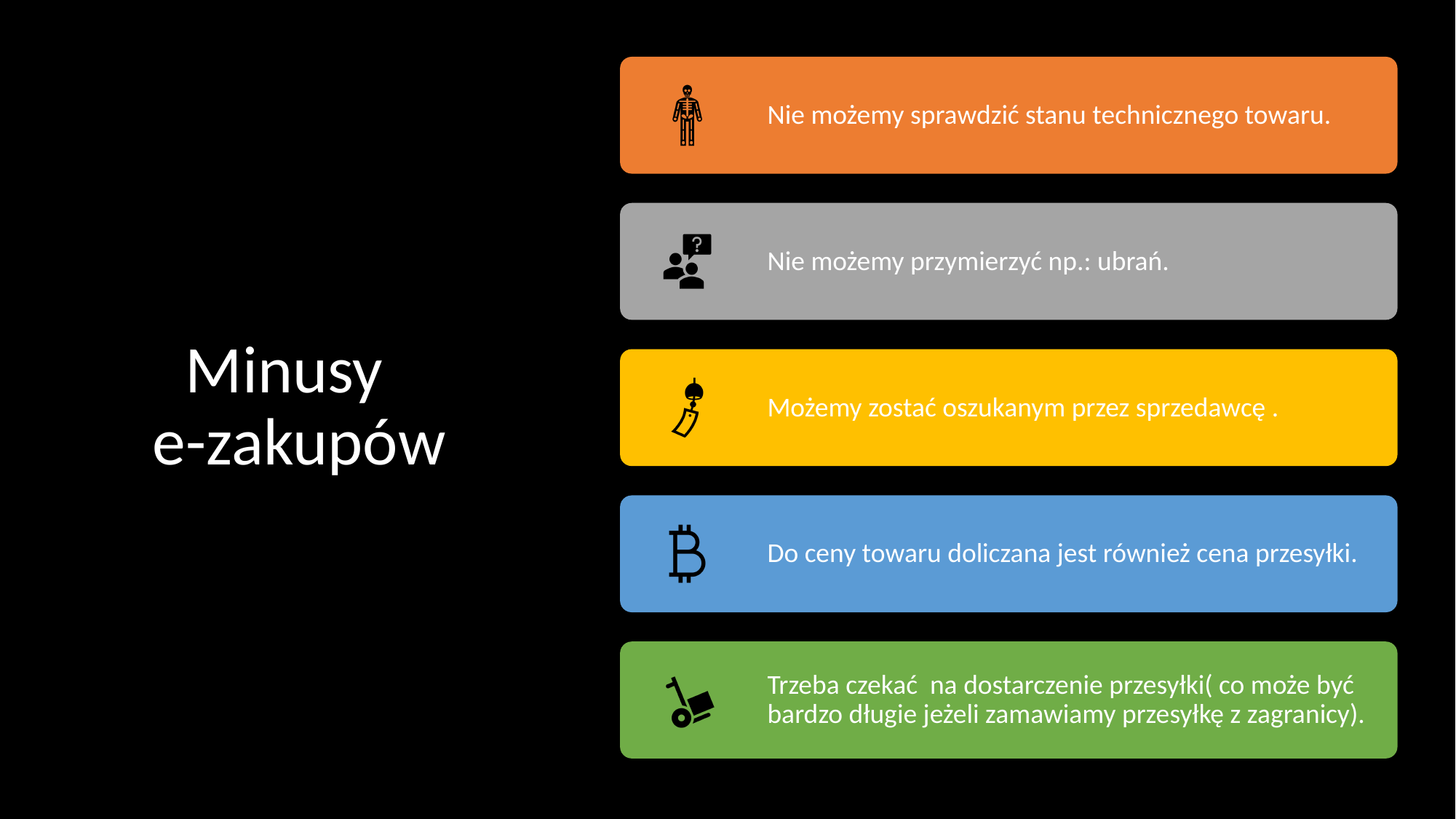

Nie możemy sprawdzić stanu technicznego towaru.
Nie możemy przymierzyć np.: ubrań.
Możemy zostać oszukanym przez sprzedawcę .
Do ceny towaru doliczana jest również cena przesyłki.
Trzeba czekać  na dostarczenie przesyłki( co może być bardzo długie jeżeli zamawiamy przesyłkę z zagranicy).
# Minusy e-zakupów